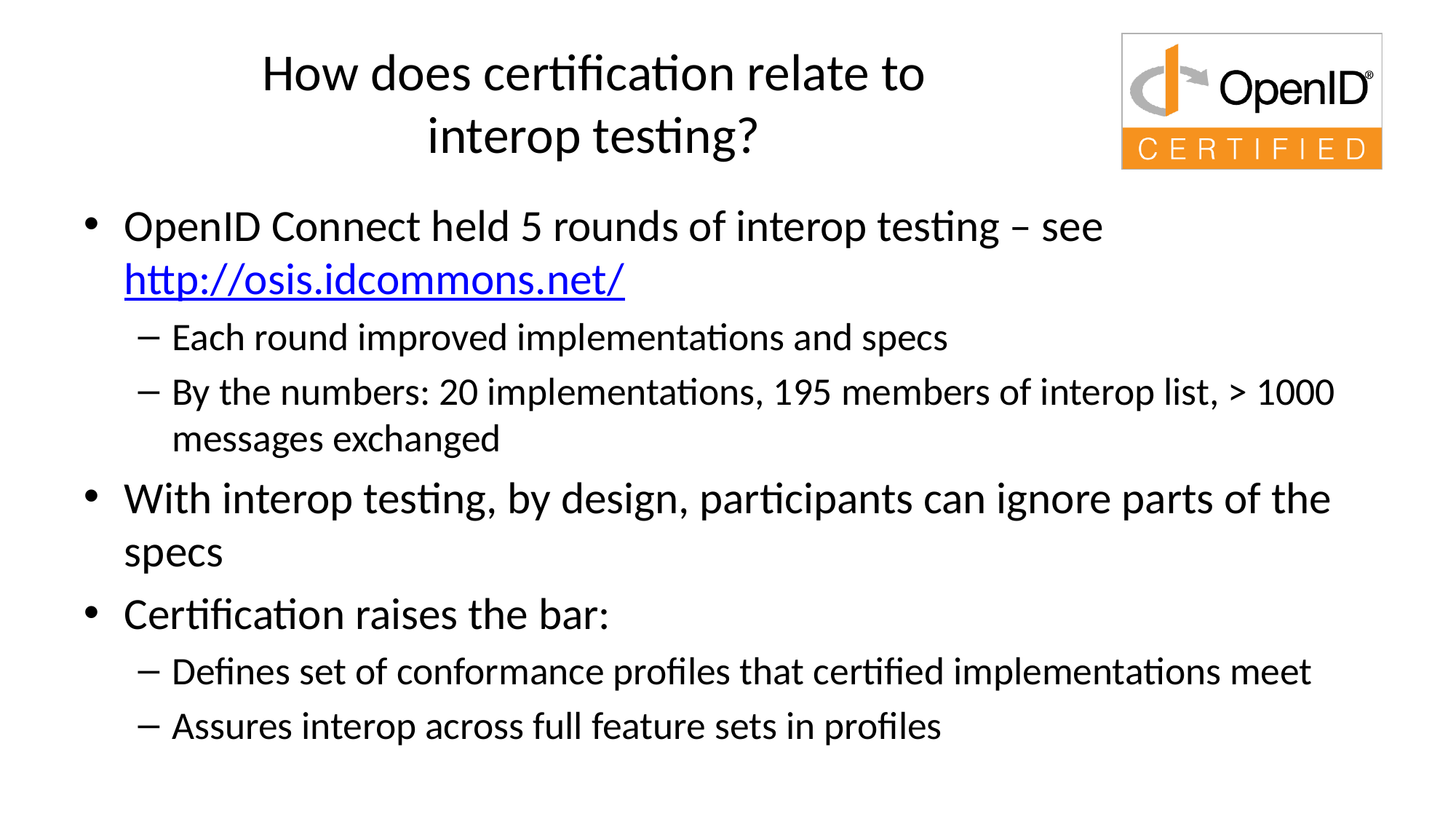

# How does certification relate to interop testing?
OpenID Connect held 5 rounds of interop testing – see http://osis.idcommons.net/
Each round improved implementations and specs
By the numbers: 20 implementations, 195 members of interop list, > 1000 messages exchanged
With interop testing, by design, participants can ignore parts of the specs
Certification raises the bar:
Defines set of conformance profiles that certified implementations meet
Assures interop across full feature sets in profiles